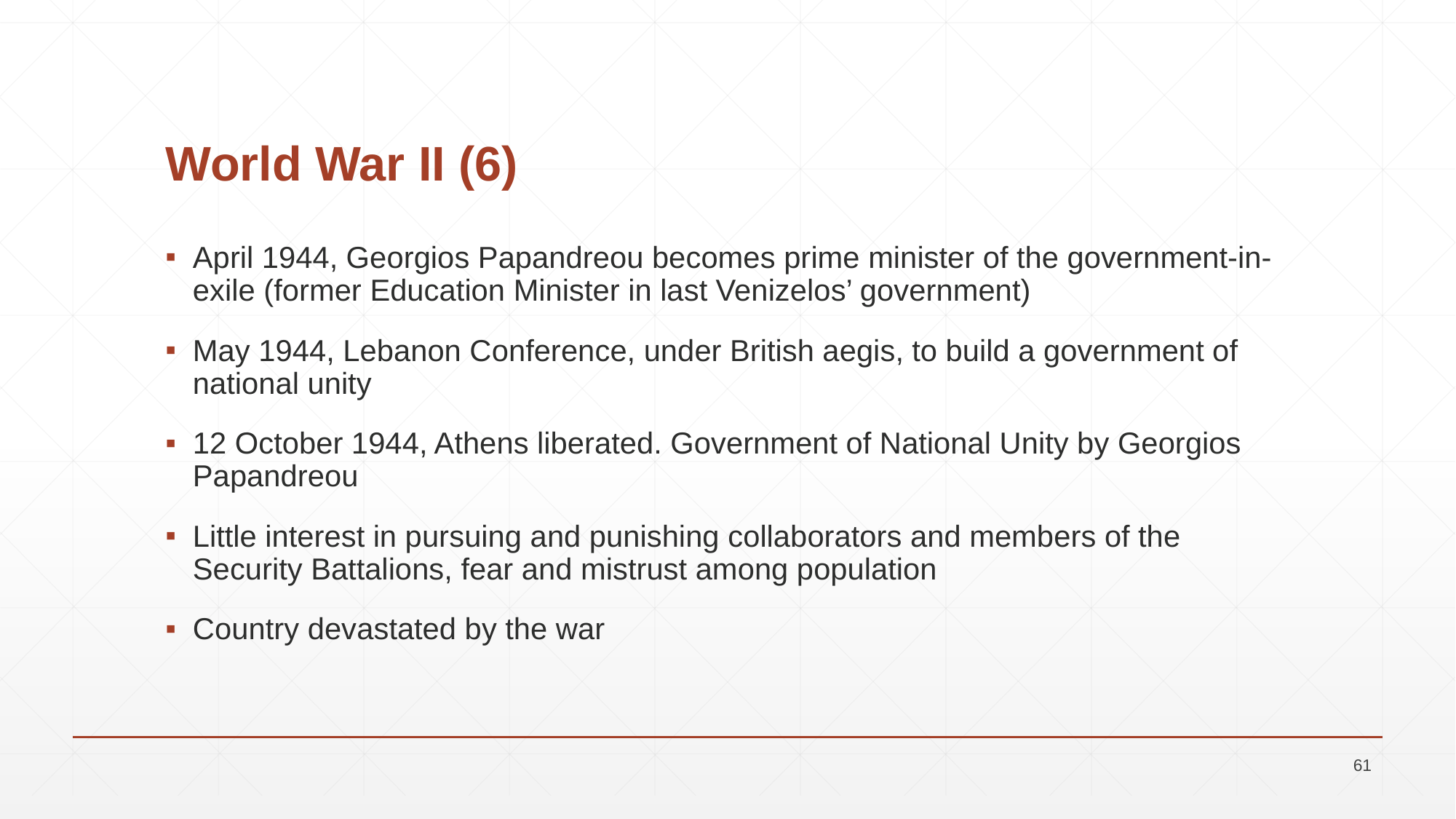

# World War II (6)
April 1944, Georgios Papandreou becomes prime minister of the government-in-exile (former Education Minister in last Venizelos’ government)
May 1944, Lebanon Conference, under British aegis, to build a government of national unity
12 October 1944, Athens liberated. Government of National Unity by Georgios Papandreou
Little interest in pursuing and punishing collaborators and members of the Security Battalions, fear and mistrust among population
Country devastated by the war

61